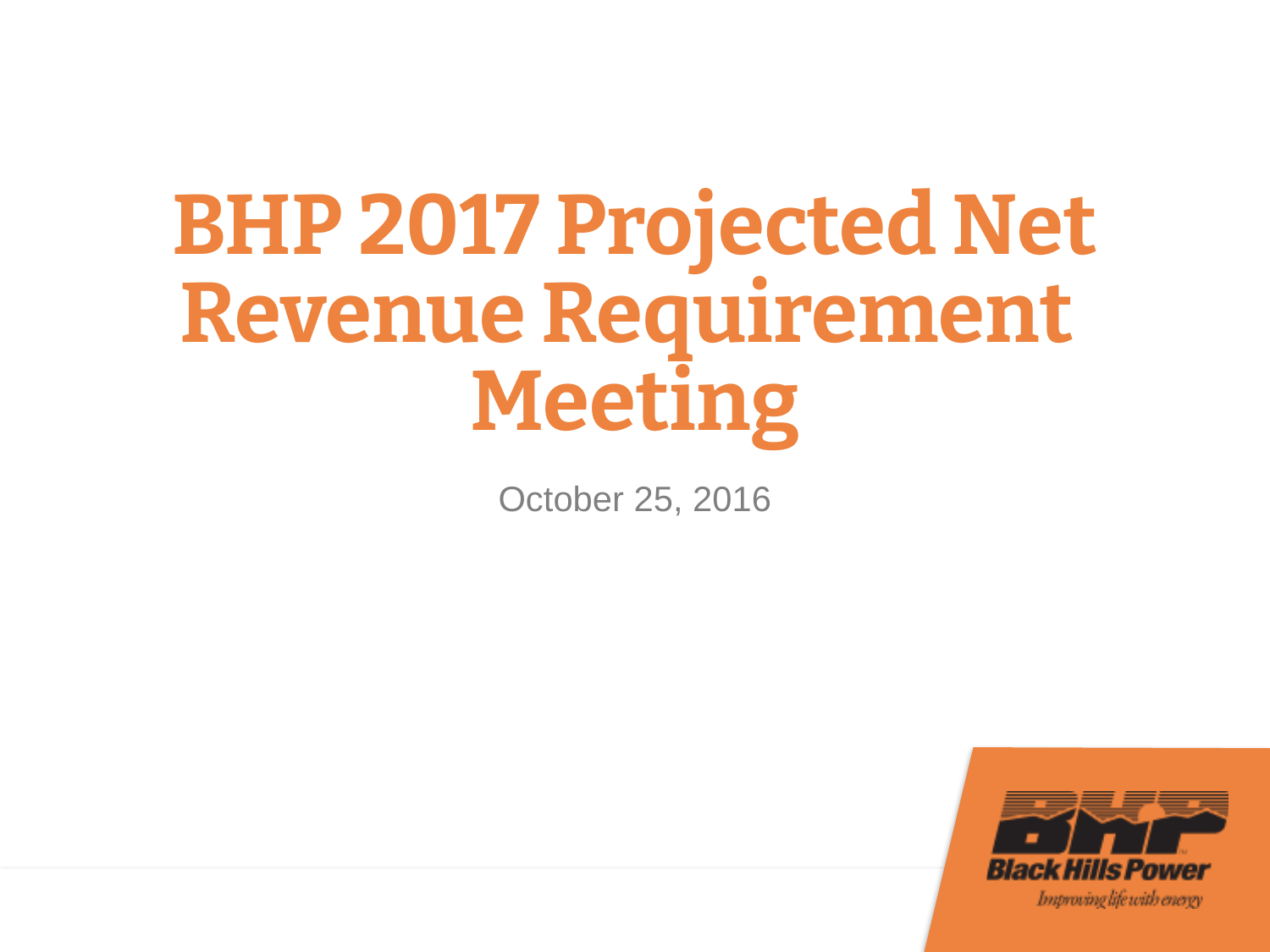

# BHP 2017 Projected Net Revenue Requirement Meeting
October 25, 2016